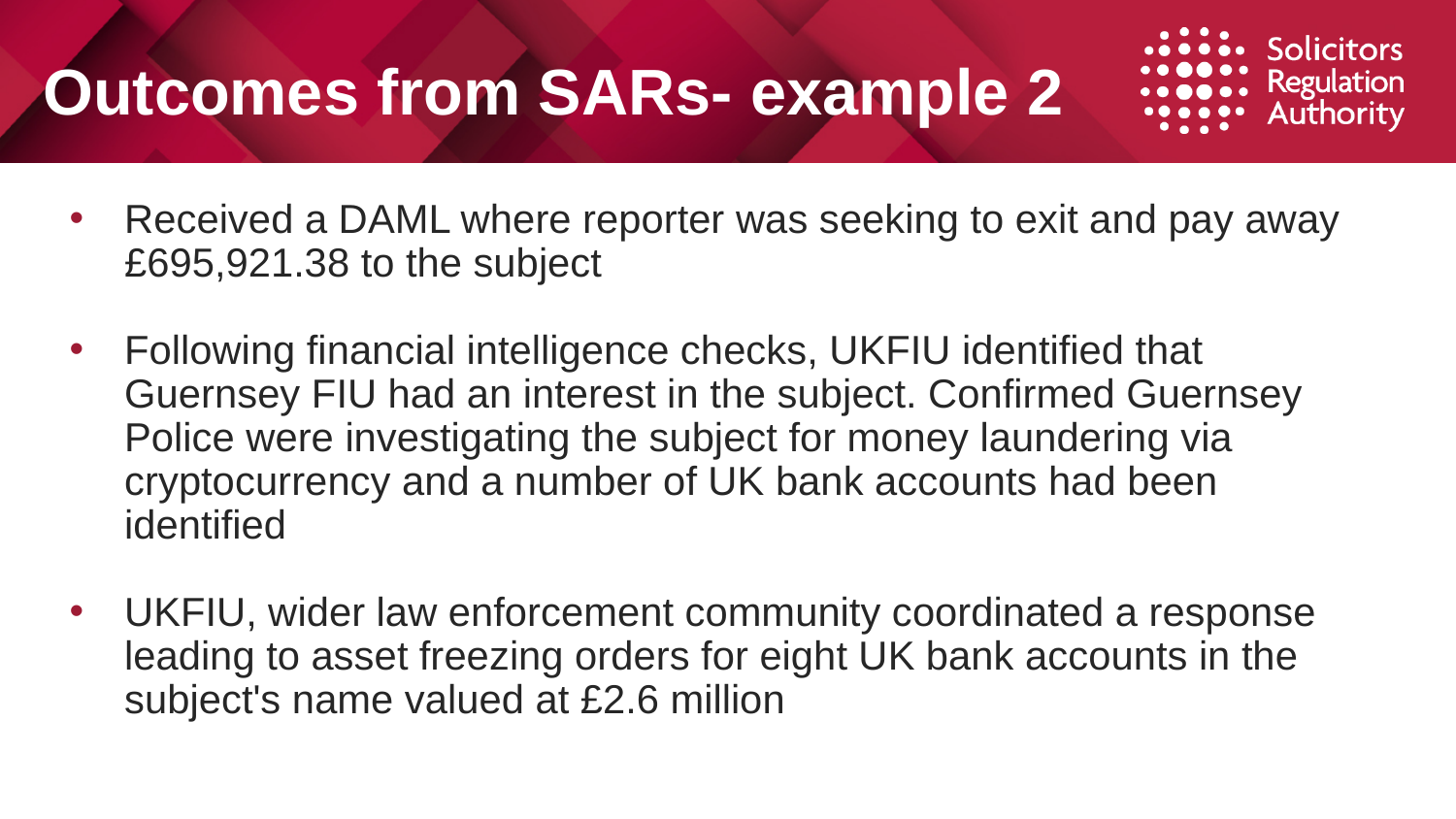

Outcomes from SARs- example 2
Received a DAML where reporter was seeking to exit and pay away £695,921.38 to the subject

Following financial intelligence checks, UKFIU identified that Guernsey FIU had an interest in the subject. Confirmed Guernsey Police were investigating the subject for money laundering via cryptocurrency and a number of UK bank accounts had been identified

UKFIU, wider law enforcement community coordinated a response leading to asset freezing orders for eight UK bank accounts in the subject's name valued at £2.6 million